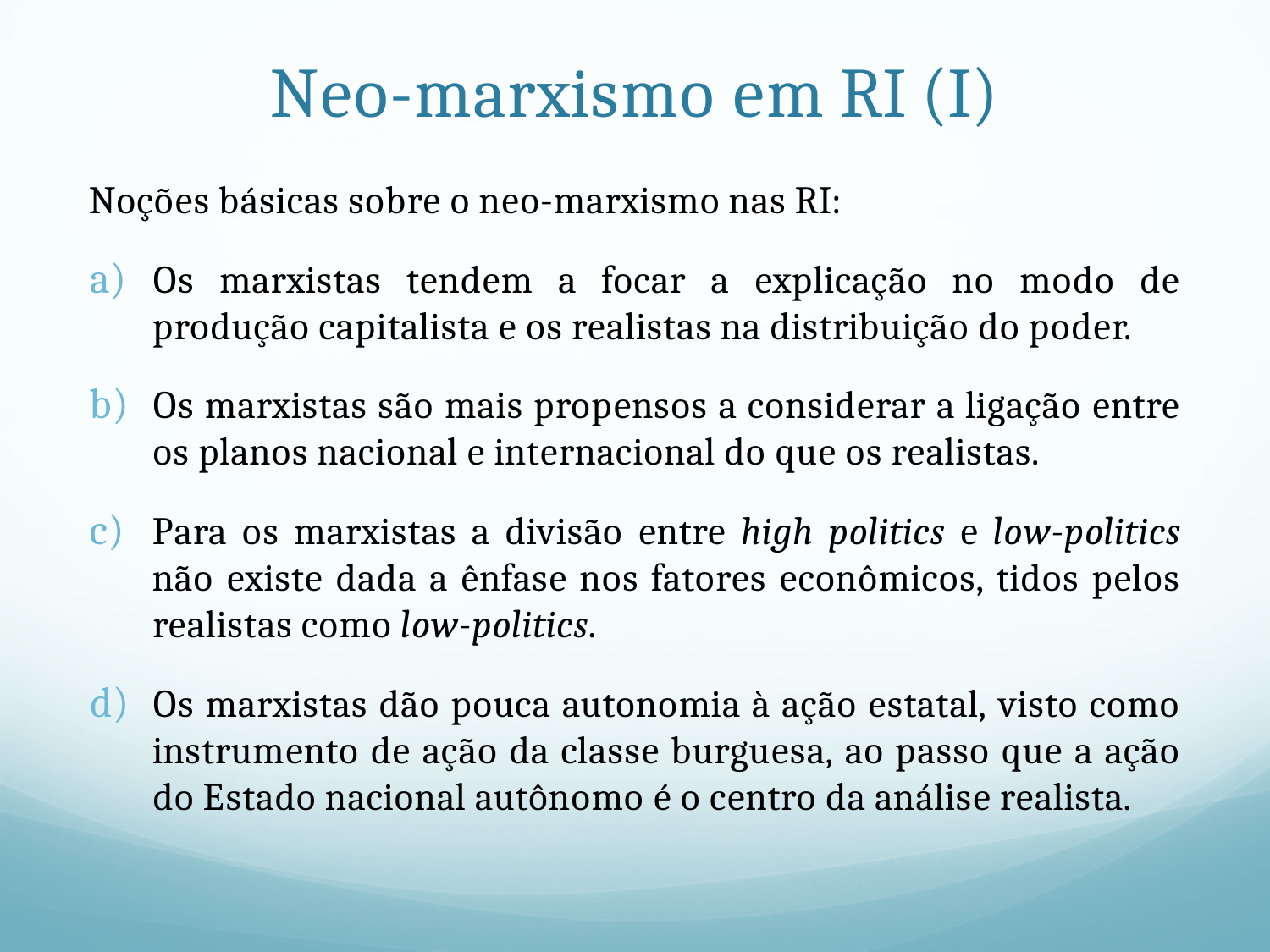

# Neo-marxismo em RI (I)
Noções básicas sobre o neo-marxismo nas RI:
Os marxistas tendem a focar a explicação no modo de produção capitalista e os realistas na distribuição do poder.
Os marxistas são mais propensos a considerar a ligação entre os planos nacional e internacional do que os realistas.
Para os marxistas a divisão entre high politics e low-politics não existe dada a ênfase nos fatores econômicos, tidos pelos realistas como low-politics.
Os marxistas dão pouca autonomia à ação estatal, visto como instrumento de ação da classe burguesa, ao passo que a ação do Estado nacional autônomo é o centro da análise realista.